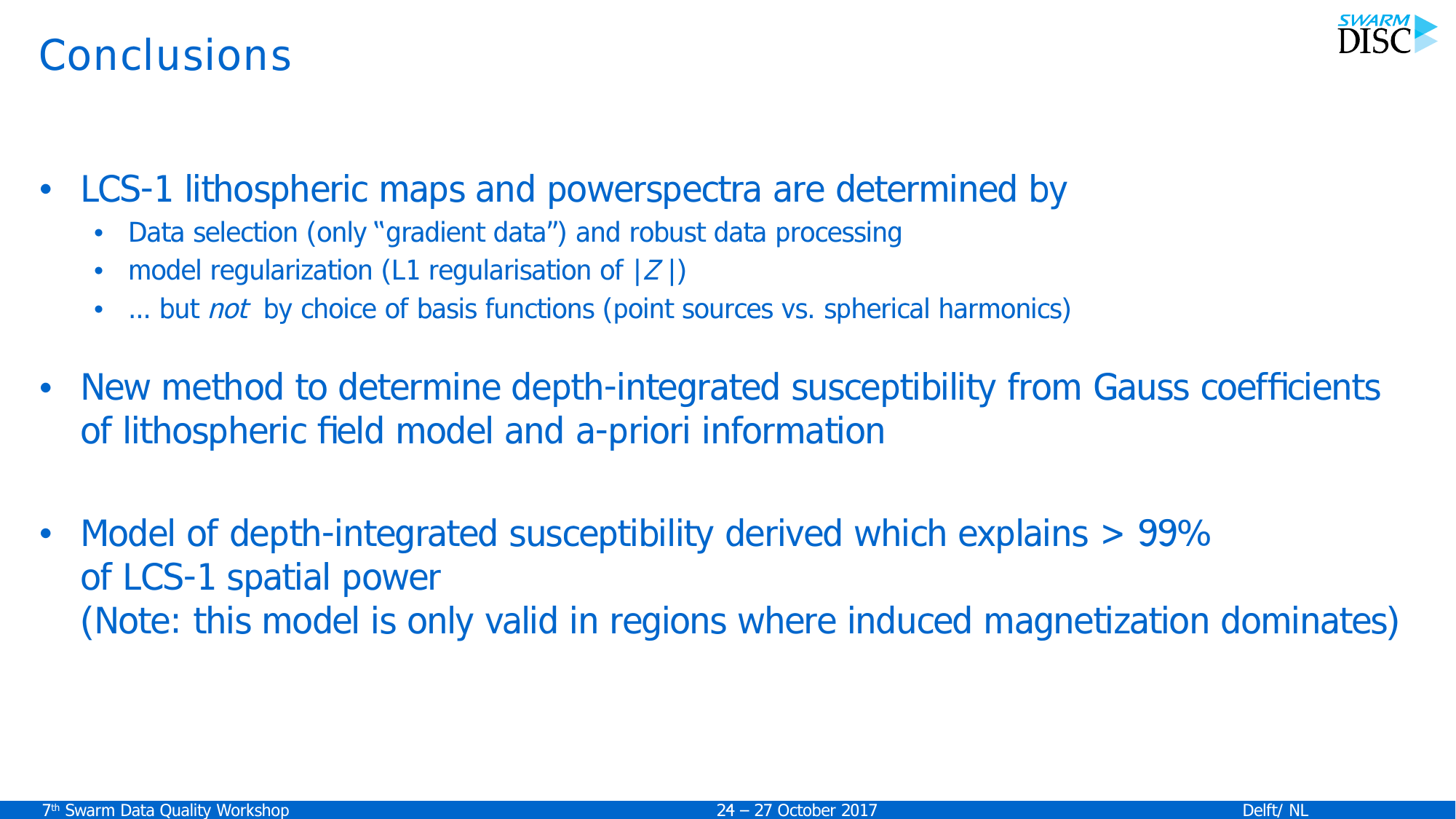

# Conclusions
LCS-1 lithospheric maps and powerspectra are determined by
Data selection (only “gradient data”) and robust data processing
model regularization (L1 regularisation of |Z |)
… but not  by choice of basis functions (point sources vs. spherical harmonics)
New method to determine depth-integrated susceptibility from Gauss coefficients of lithospheric field model and a-priori information

Model of depth-integrated susceptibility derived which explains > 99%
of LCS-1 spatial power
(Note: this model is only valid in regions where induced magnetization dominates)